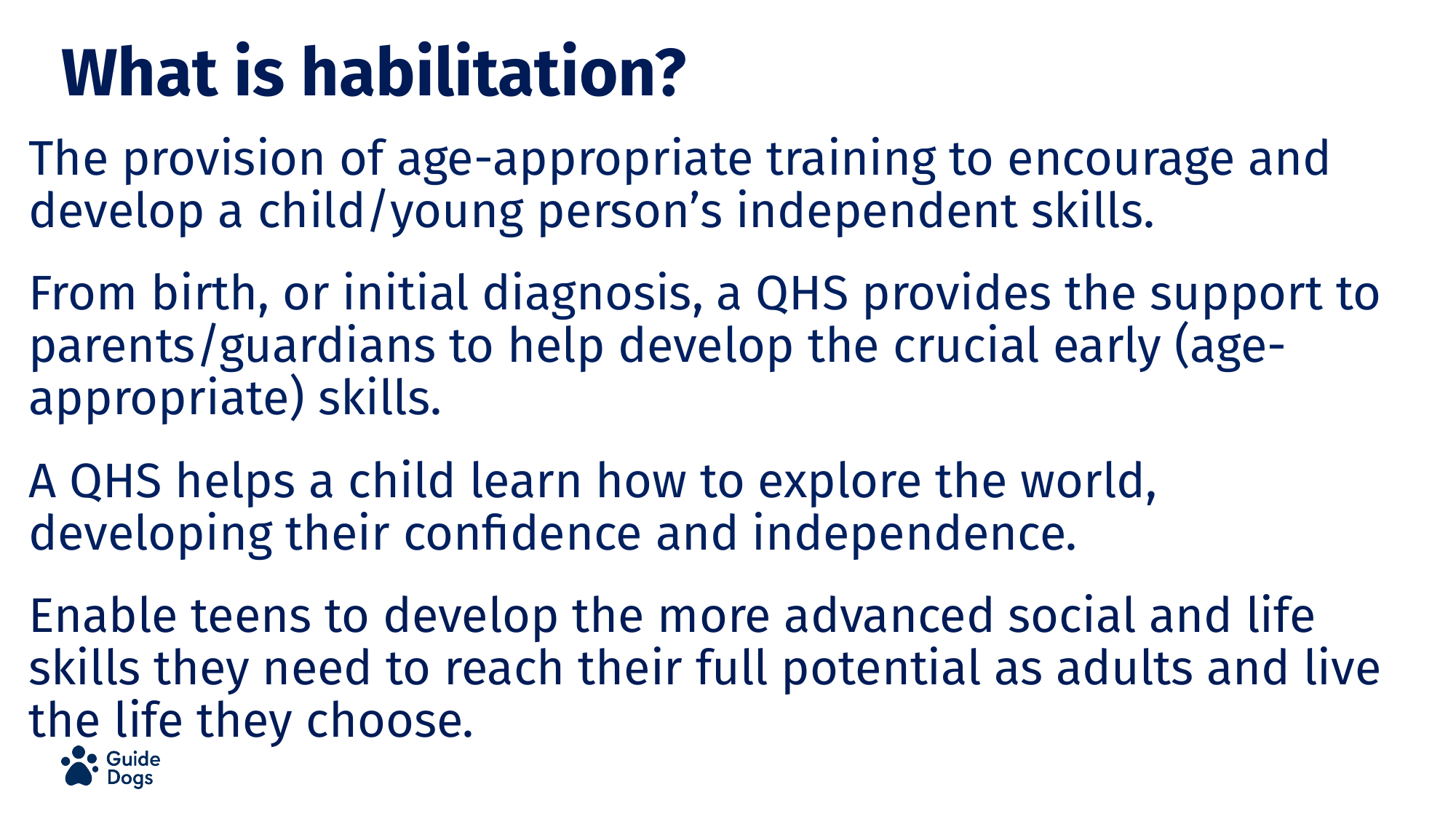

# What is habilitation?
The provision of age-appropriate training to encourage and develop a child/young person’s independent skills.
From birth, or initial diagnosis, a QHS provides the support to parents/guardians to help develop the crucial early (age-appropriate) skills.
A QHS helps a child learn how to explore the world, developing their confidence and independence.
Enable teens to develop the more advanced social and life skills they need to reach their full potential as adults and live the life they choose.